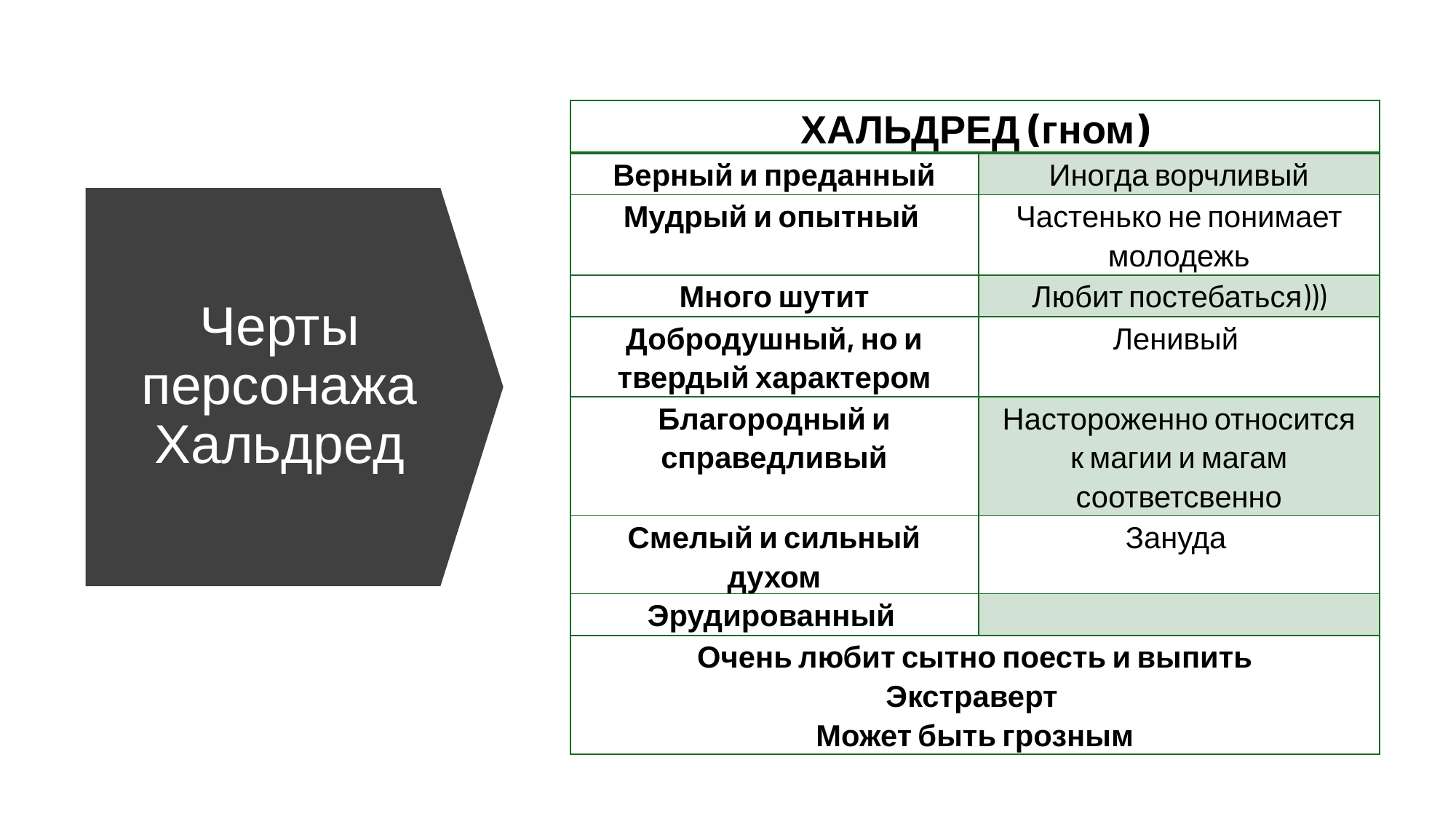

| ХАЛЬДРЕД (гном) |  |
| --- | --- |
| Верный и преданный | Иногда ворчливый |
| Мудрый и опытный | Частенько не понимает молодежь |
| Много шутит | Любит постебаться))) |
| Добродушный, но и твердый характером | Ленивый |
| Благородный и справедливый | Настороженно относится к магии и магам соответсвенно |
| Смелый и сильный духом | Зануда |
| Эрудированный |  |
| Очень любит сытно поесть и выпить Экстраверт Может быть грозным |  |

# Черты персонажа Хальдред